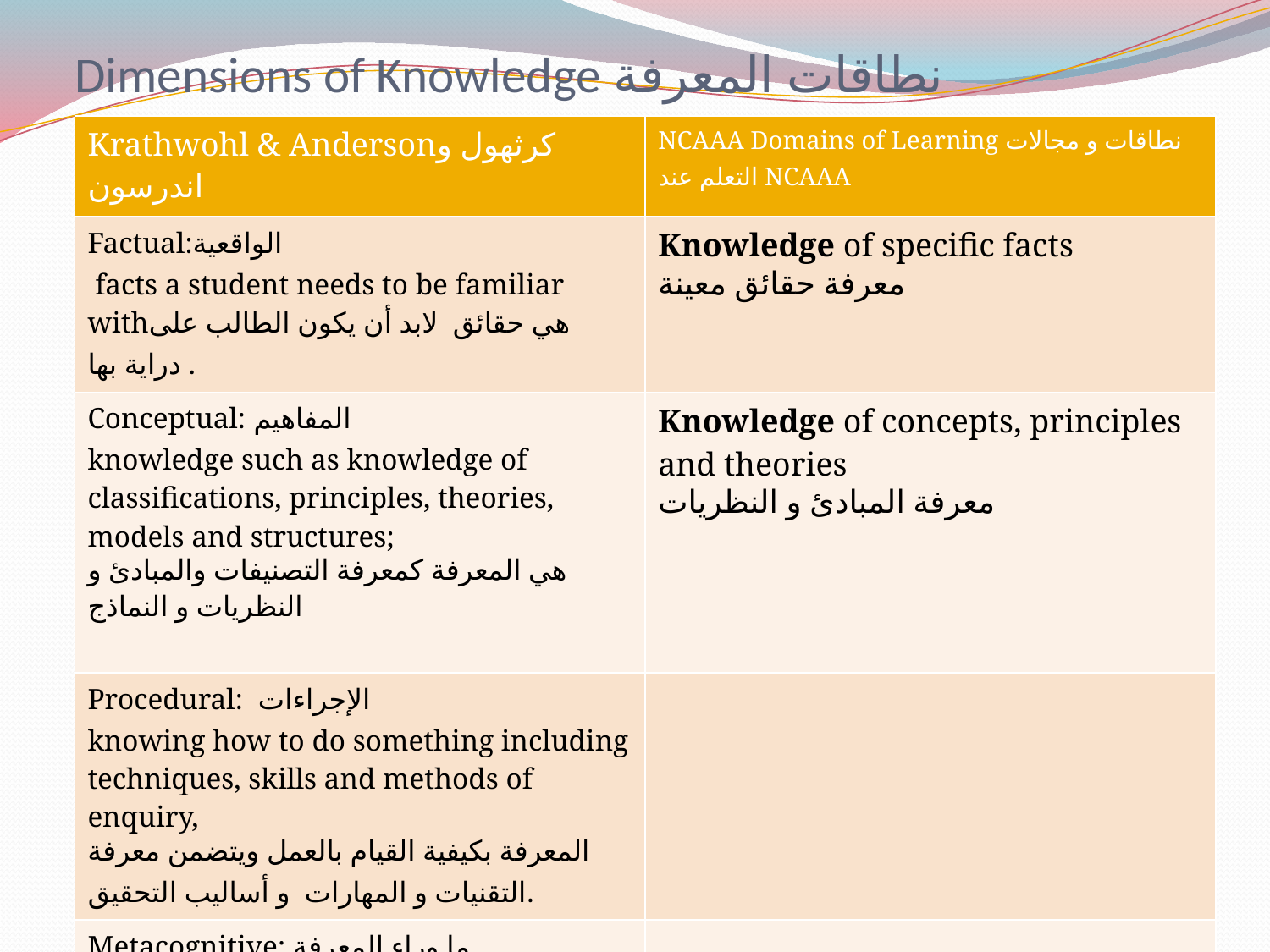

# Dimensions of Knowledge نطاقات المعرفة
| Krathwohl & Andersonكرثهول و اندرسون | NCAAA Domains of Learning نطاقات و مجالات التعلم عند NCAAA |
| --- | --- |
| Factual:الواقعية facts a student needs to be familiar withهي حقائق لابد أن يكون الطالب على دراية بها . | Knowledge of specific facts معرفة حقائق معينة |
| Conceptual: المفاهيم knowledge such as knowledge of classifications, principles, theories, models and structures; هي المعرفة كمعرفة التصنيفات والمبادئ و النظريات و النماذج | Knowledge of concepts, principles and theories معرفة المبادئ و النظريات |
| Procedural: الإجراءات knowing how to do something including techniques, skills and methods of enquiry, المعرفة بكيفية القيام بالعمل ويتضمن معرفة التقنيات و المهارات و أساليب التحقيق. |  |
| Metacognitive: ما وراء المعرفة knowledge of self and cognitive tasks and methods of learning and organizing ideas معرفة النفس و المهارات المعرفية وكذلك طرق التعلم وترتيب الافكار. |  |
|  |  |
11